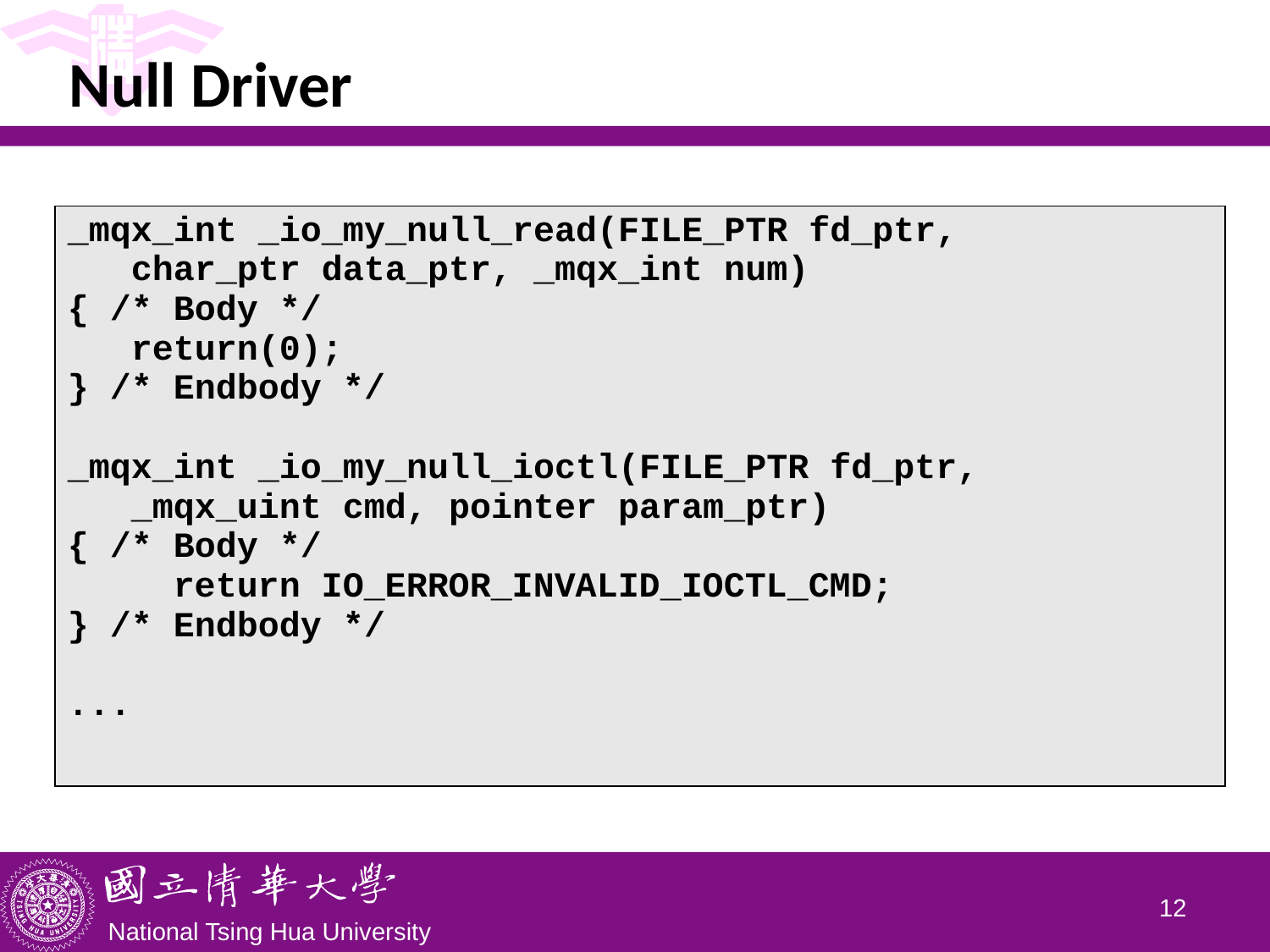

# Null Driver
| \_mqx\_int \_io\_my\_null\_read(FILE\_PTR fd\_ptr, char\_ptr data\_ptr, \_mqx\_int num) { /\* Body \*/ return(0); } /\* Endbody \*/ \_mqx\_int \_io\_my\_null\_ioctl(FILE\_PTR fd\_ptr, \_mqx\_uint cmd, pointer param\_ptr) { /\* Body \*/ return IO\_ERROR\_INVALID\_IOCTL\_CMD; } /\* Endbody \*/ ... |
| --- |

12